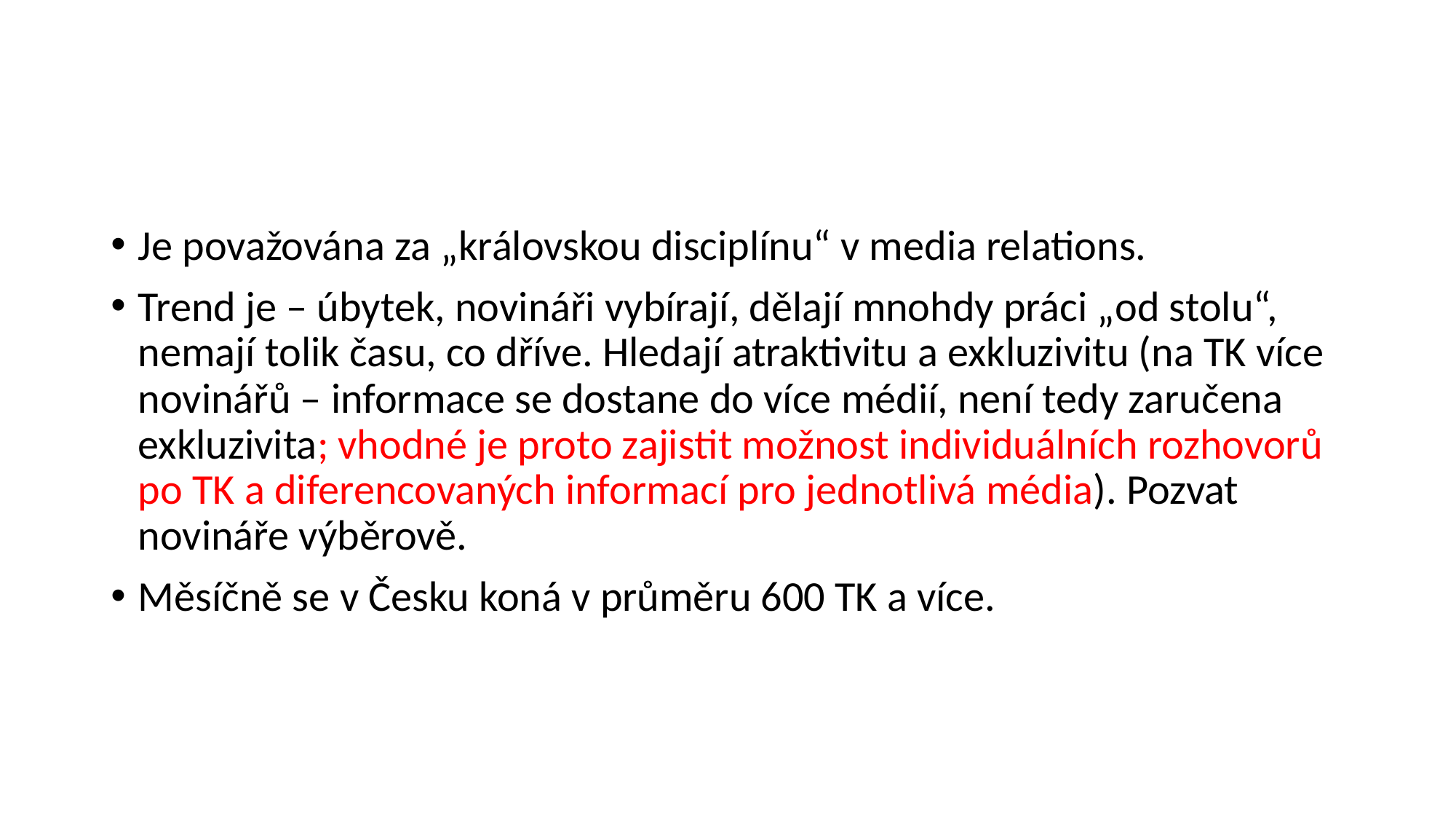

#
Je považována za „královskou disciplínu“ v media relations.
Trend je – úbytek, novináři vybírají, dělají mnohdy práci „od stolu“, nemají tolik času, co dříve. Hledají atraktivitu a exkluzivitu (na TK více novinářů – informace se dostane do více médií, není tedy zaručena exkluzivita; vhodné je proto zajistit možnost individuálních rozhovorů po TK a diferencovaných informací pro jednotlivá média). Pozvat novináře výběrově.
Měsíčně se v Česku koná v průměru 600 TK a více.